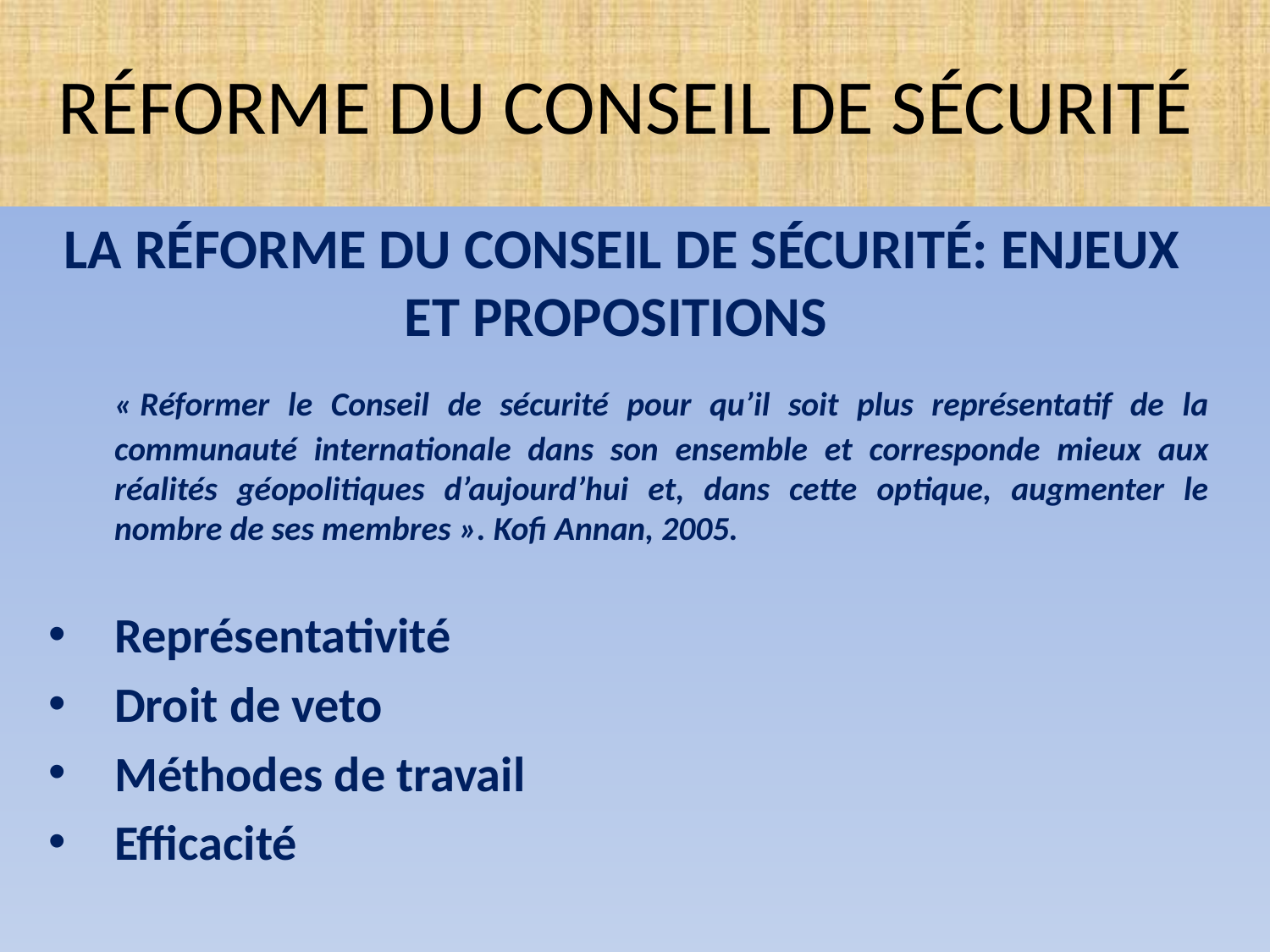

# RÉFORME DU CONSEIL DE SÉCURITÉ
LA RÉFORME DU CONSEIL DE SÉCURITÉ: ENJEUX ET PROPOSITIONS
	« Réformer le Conseil de sécurité pour qu’il soit plus représentatif de la communauté internationale dans son ensemble et corresponde mieux aux réalités géopolitiques d’aujourd’hui et, dans cette optique, augmenter le nombre de ses membres ». Kofi Annan, 2005.

Représentativité
Droit de veto
Méthodes de travail
Efficacité